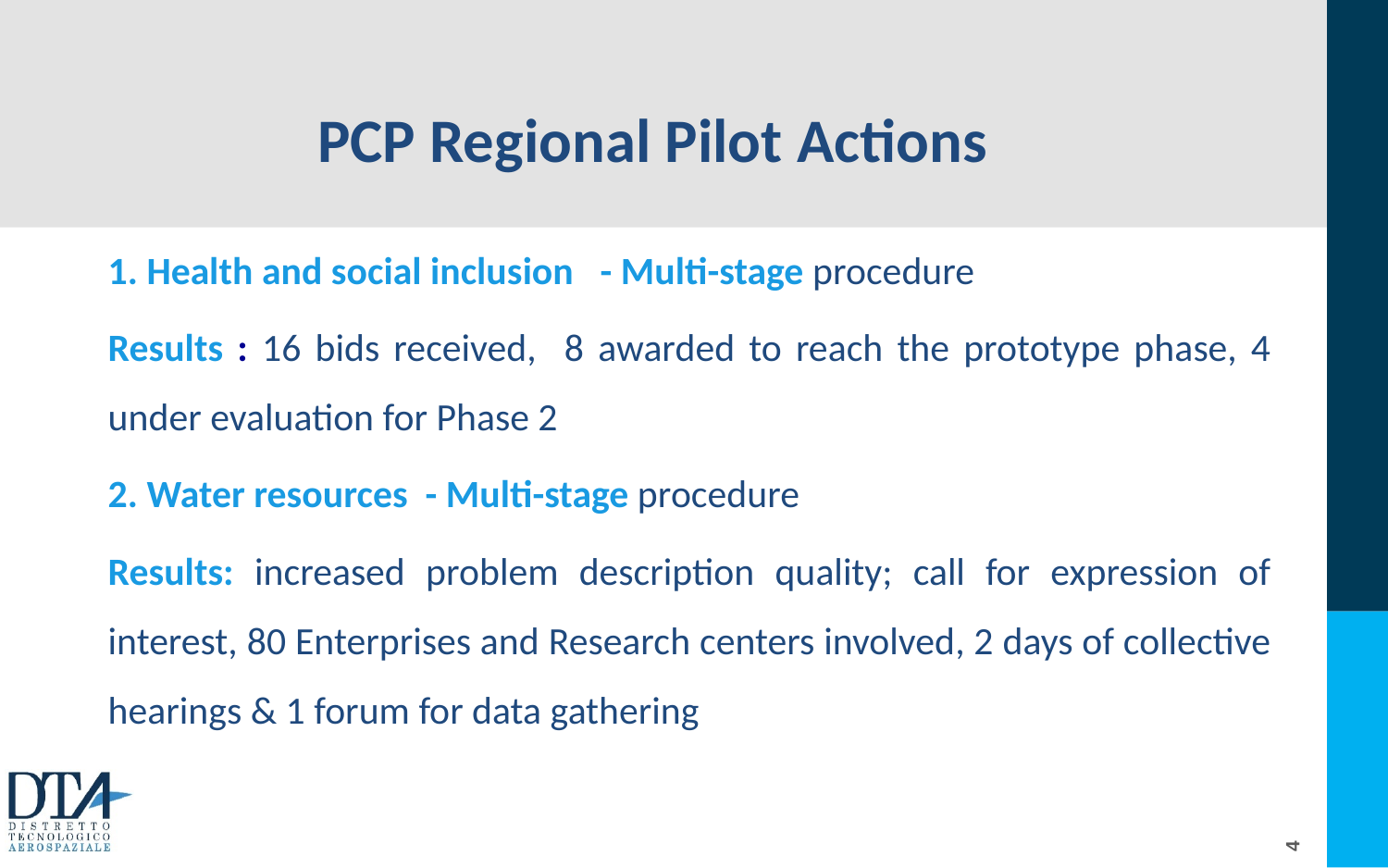

# PCP Regional Pilot Actions

1. Health and social inclusion   - Multi-stage procedure
Results : 16 bids received,  8 awarded to reach the prototype phase, 4 under evaluation for Phase 2
2. Water resources  - Multi-stage procedure
Results: increased problem description quality; call for expression of interest, 80 Enterprises and Research centers involved, 2 days of collective hearings & 1 forum for data gathering